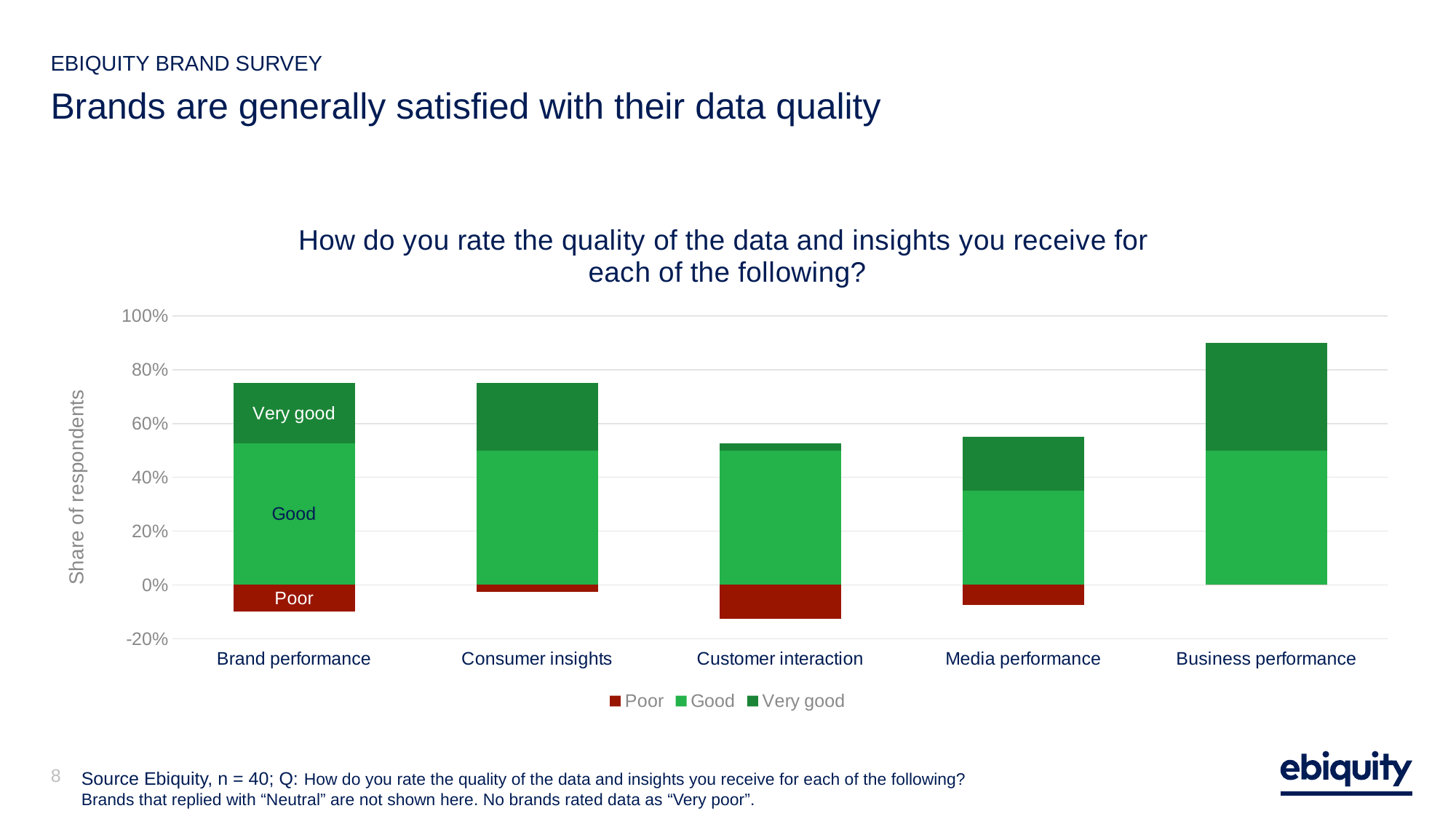

EBIQUITY BRAND SURVEY
# Brands are generally satisfied with their data quality

### Chart: How do you rate the quality of the data and insights you receive for each of the following?

| Category | Poor | Good | Very good |
|---|---|---|---|
| Brand performance | -0.1 | 0.525 | 0.225 |
| Consumer insights | -0.025 | 0.5 | 0.25 |
| Customer interaction | -0.125 | 0.5 | 0.025 |
| Media performance | -0.075 | 0.35 | 0.2 |
| Business performance | 0.0 | 0.5 | 0.4 |
Source Ebiquity, n = 40; Q: How do you rate the quality of the data and insights you receive for each of the following?
Brands that replied with “Neutral” are not shown here. No brands rated data as “Very poor”.